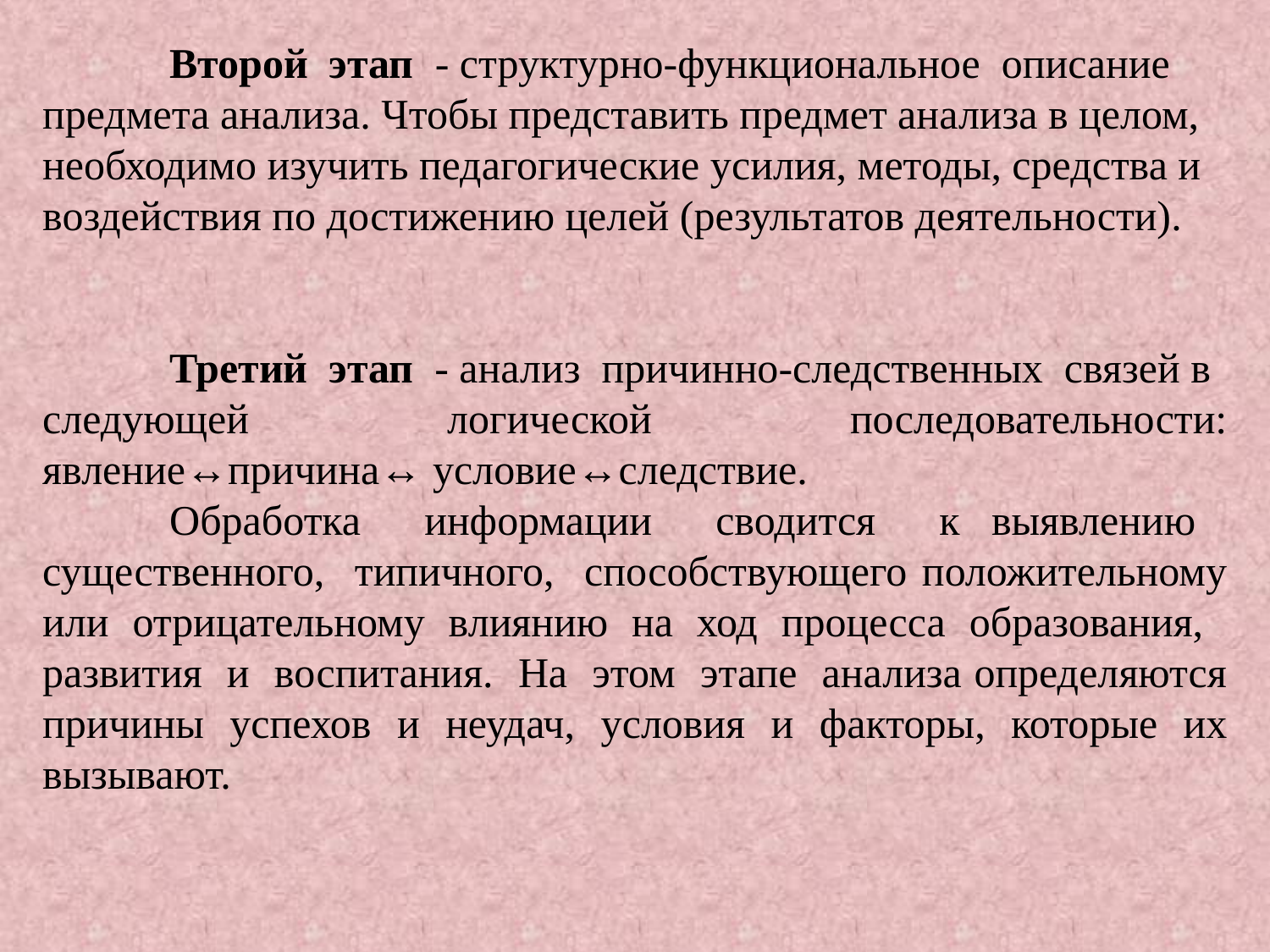

#
	Второй  этап  - структурно‐функциональное  описание
предмета анализа. Чтобы представить предмет анализа в целом,
необходимо изучить педагогические усилия, методы, средства и
воздействия по достижению целей (результатов деятельности).

	Третий  этап  - анализ  причинно‐следственных  связей в
следующей логической последовательности: явление↔причина↔ условие↔следствие.
	Обработка  информации  сводится  к выявлению  существенного,  типичного,  способствующего положительному или отрицательному влиянию на ход процесса образования,  развития  и  воспитания.  На  этом  этапе  анализа определяются причины успехов и неудач, условия и факторы, которые их вызывают.